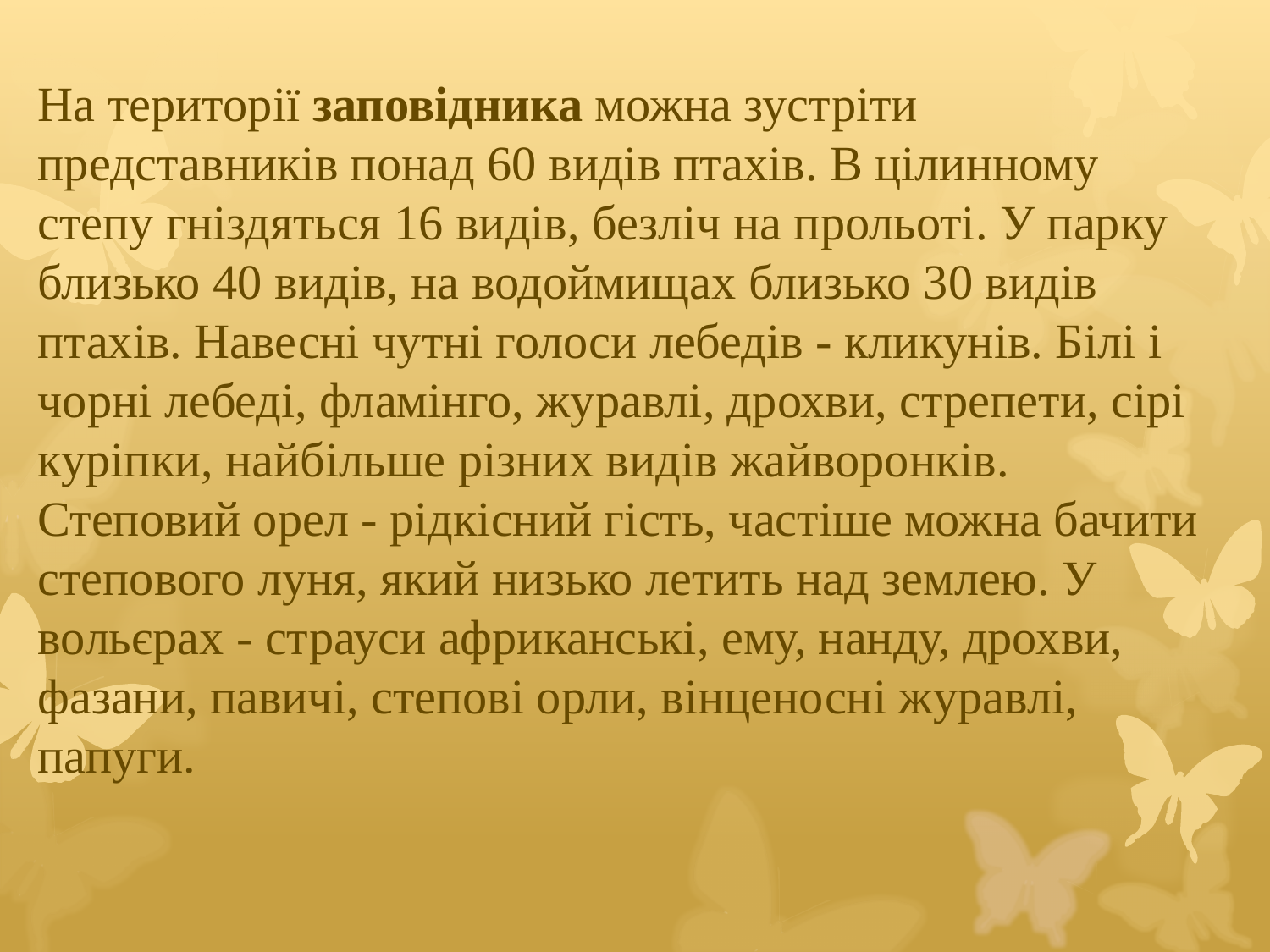

На території заповідника можна зустріти представників понад 60 видів птахів. В цілинному степу гніздяться 16 видів, безліч на прольоті. У парку близько 40 видів, на водоймищах близько 30 видів птахів. Навесні чутні голоси лебедів - кликунів. Білі і чорні лебеді, фламінго, журавлі, дрохви, стрепети, сірі куріпки, найбільше різних видів жайворонків. Степовий орел - рідкісний гість, частіше можна бачити степового луня, який низько летить над землею. У вольєрах - страуси африканські, ему, нанду, дрохви, фазани, павичі, степові орли, вінценосні журавлі, папуги.